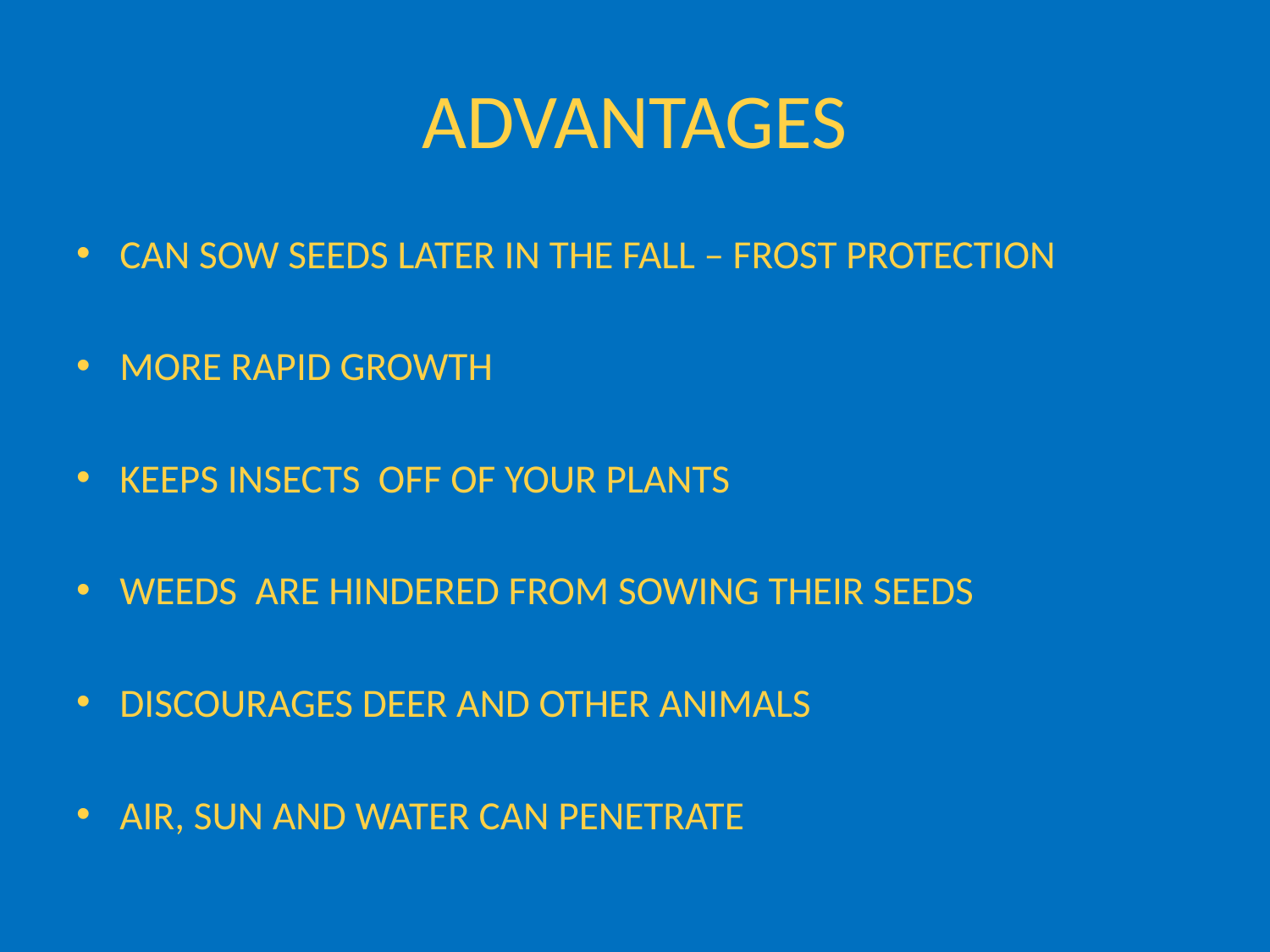

# ADVANTAGES
CAN SOW SEEDS LATER IN THE FALL – FROST PROTECTION

MORE RAPID GROWTH

KEEPS INSECTS  OFF OF YOUR PLANTS

WEEDS  ARE HINDERED FROM SOWING THEIR SEEDS

DISCOURAGES DEER AND OTHER ANIMALS

AIR, SUN AND WATER CAN PENETRATE